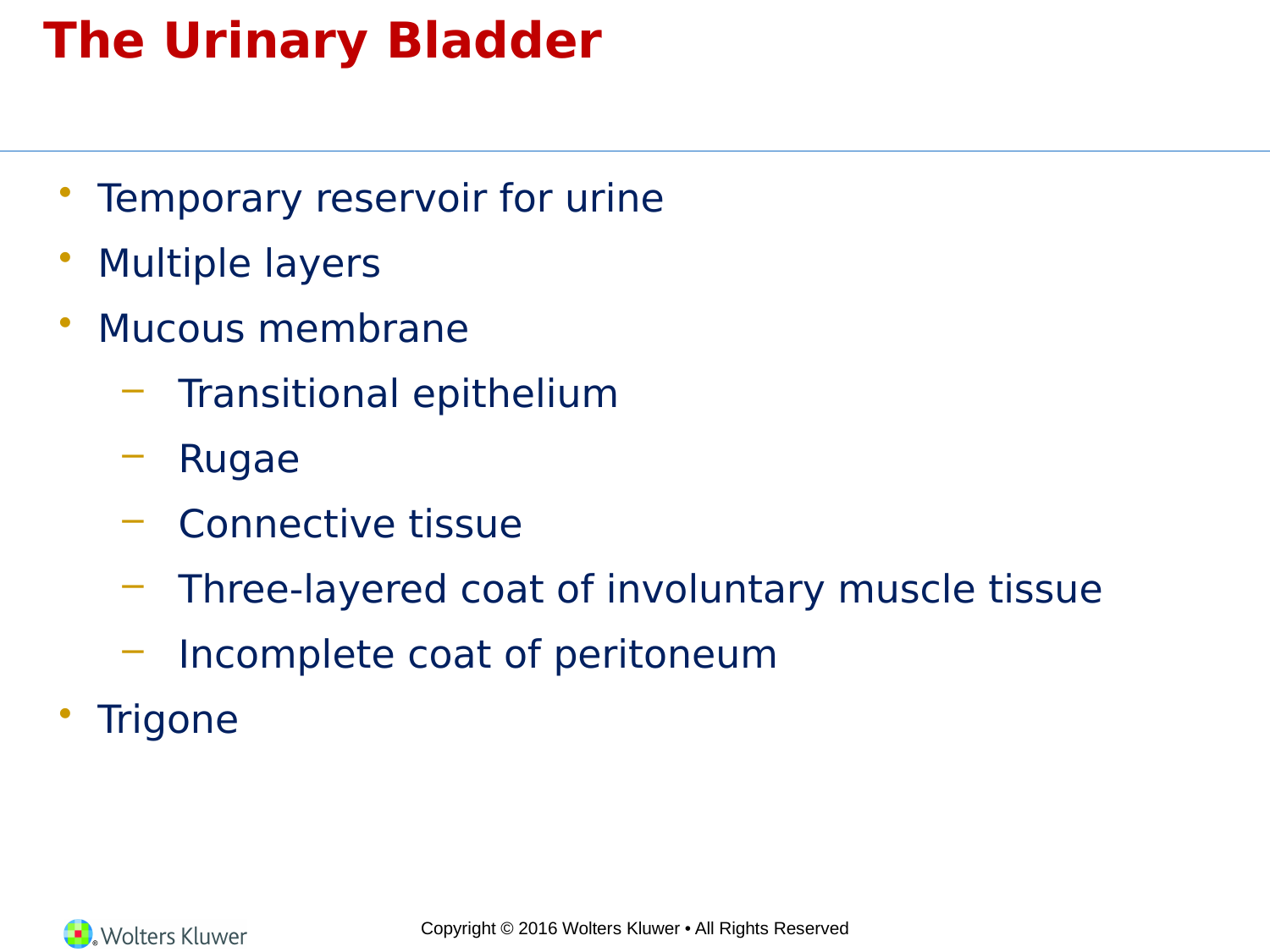

# The Urinary Bladder
Temporary reservoir for urine
Multiple layers
Mucous membrane
Transitional epithelium
Rugae
Connective tissue
Three-layered coat of involuntary muscle tissue
Incomplete coat of peritoneum
Trigone